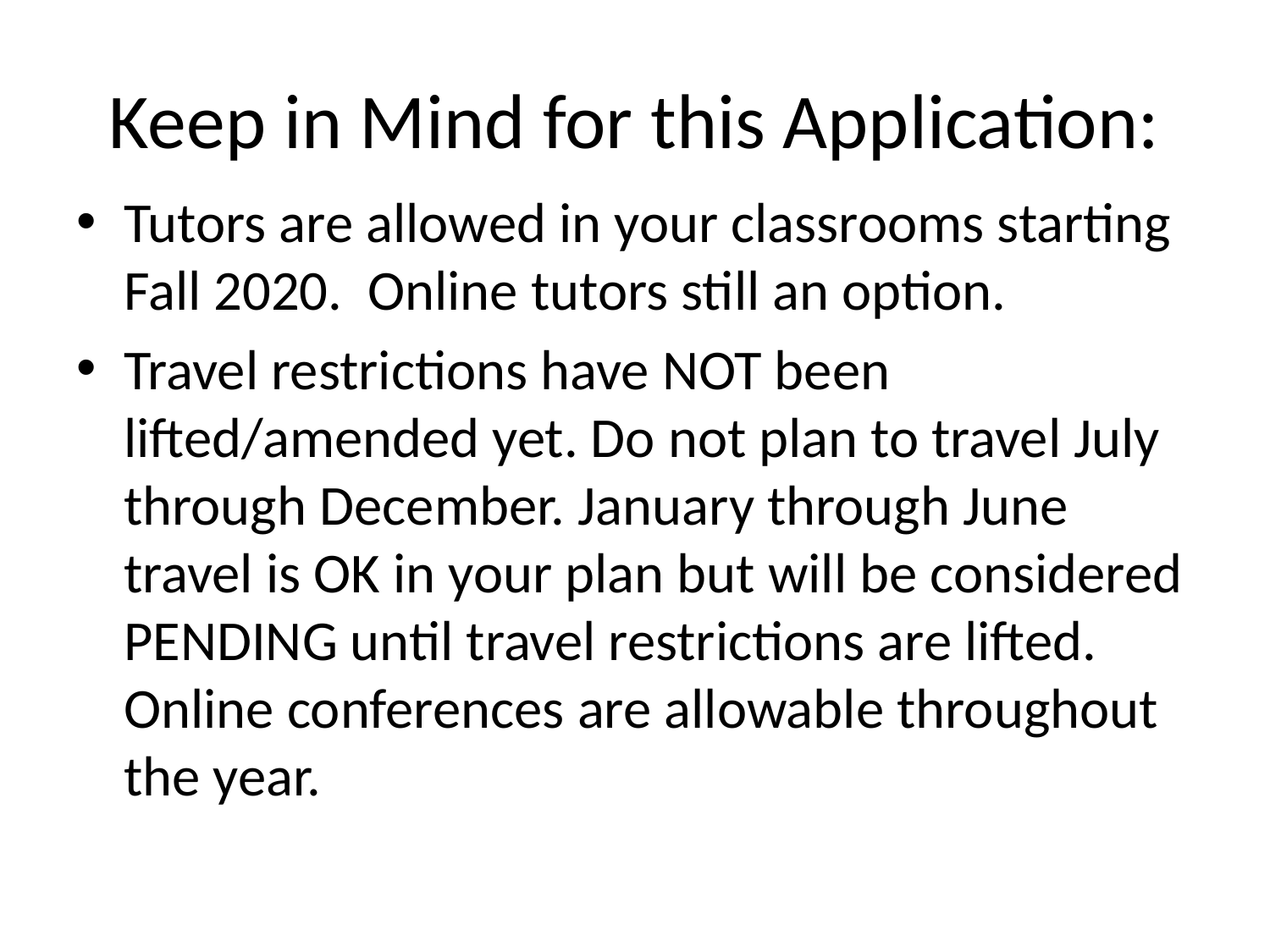

# Keep in Mind for this Application:
Tutors are allowed in your classrooms starting Fall 2020.  Online tutors still an option.
Travel restrictions have NOT been lifted/amended yet. Do not plan to travel July through December. January through June travel is OK in your plan but will be considered PENDING until travel restrictions are lifted.  Online conferences are allowable throughout the year.